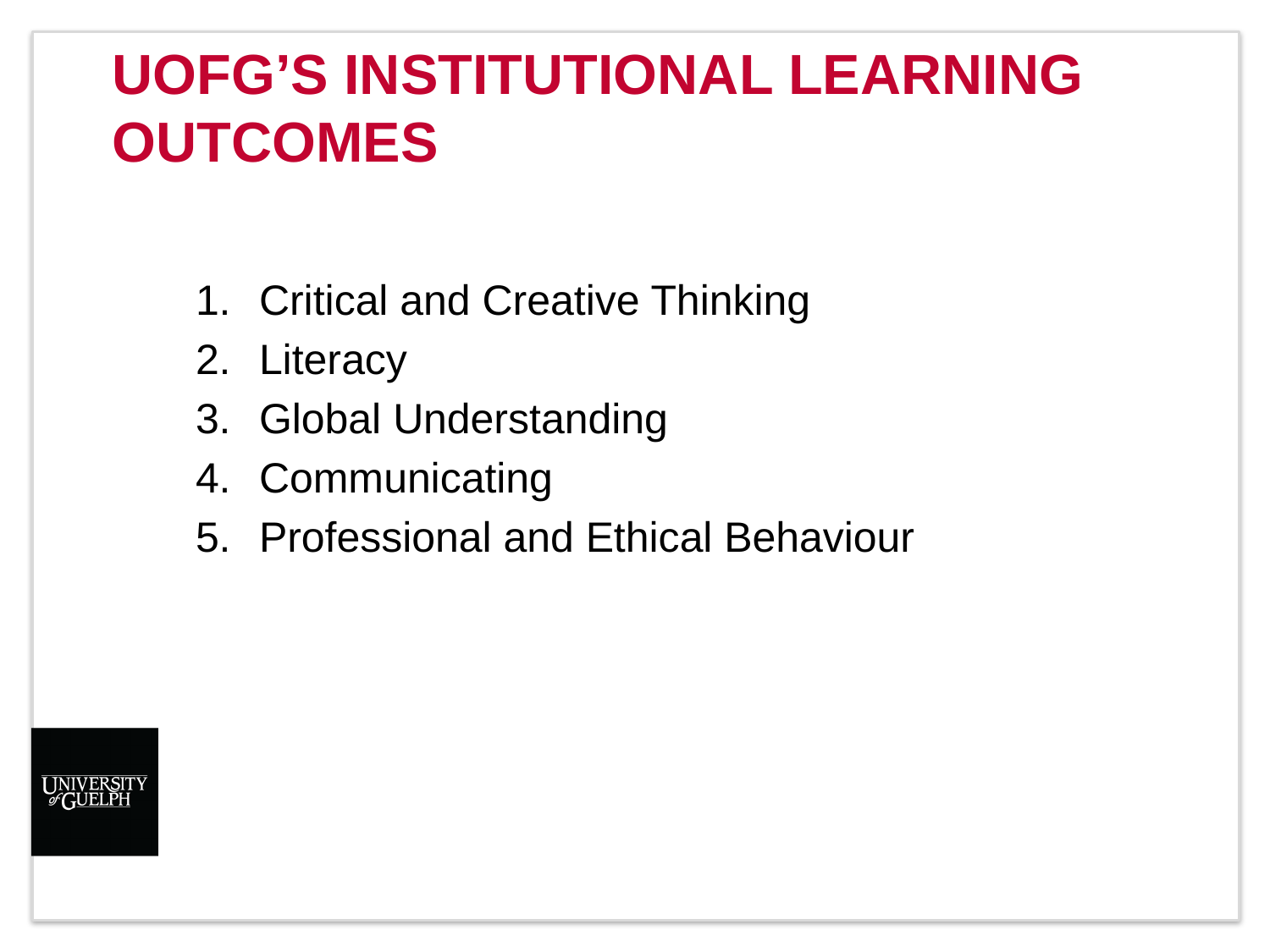

# UofG’s institutional learning outcomes

Critical and Creative Thinking
Literacy
Global Understanding
Communicating
Professional and Ethical Behaviour